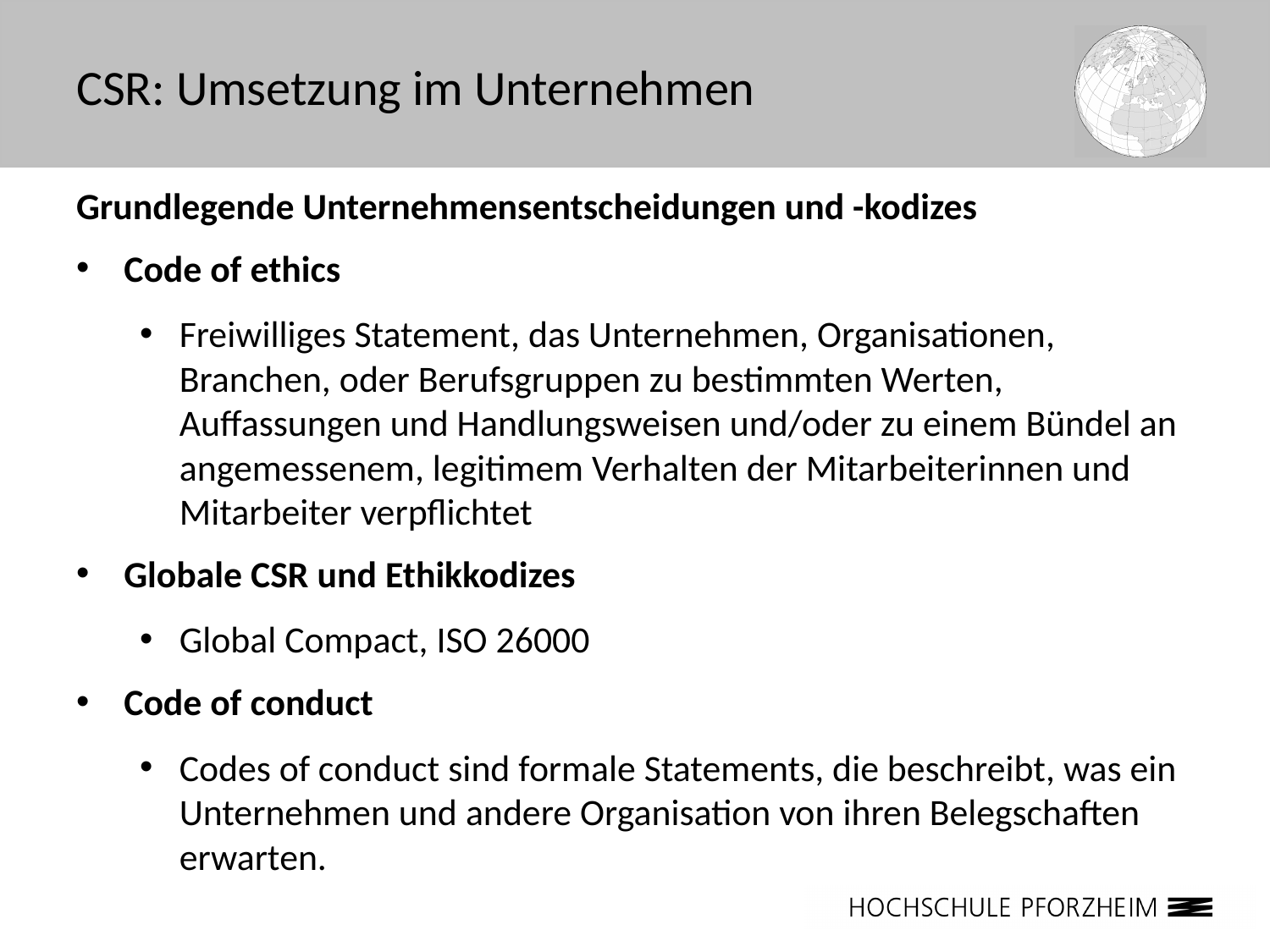

# CSR: Umsetzung im Unternehmen
Grundlegende Unternehmensentscheidungen und -kodizes
Code of ethics
Freiwilliges Statement, das Unternehmen, Organisationen, Branchen, oder Berufsgruppen zu bestimmten Werten, Auffassungen und Handlungsweisen und/oder zu einem Bündel an angemessenem, legitimem Verhalten der Mitarbeiterinnen und Mitarbeiter verpflichtet
Globale CSR und Ethikkodizes
Global Compact, ISO 26000
Code of conduct
Codes of conduct sind formale Statements, die beschreibt, was ein Unternehmen und andere Organisation von ihren Belegschaften erwarten.